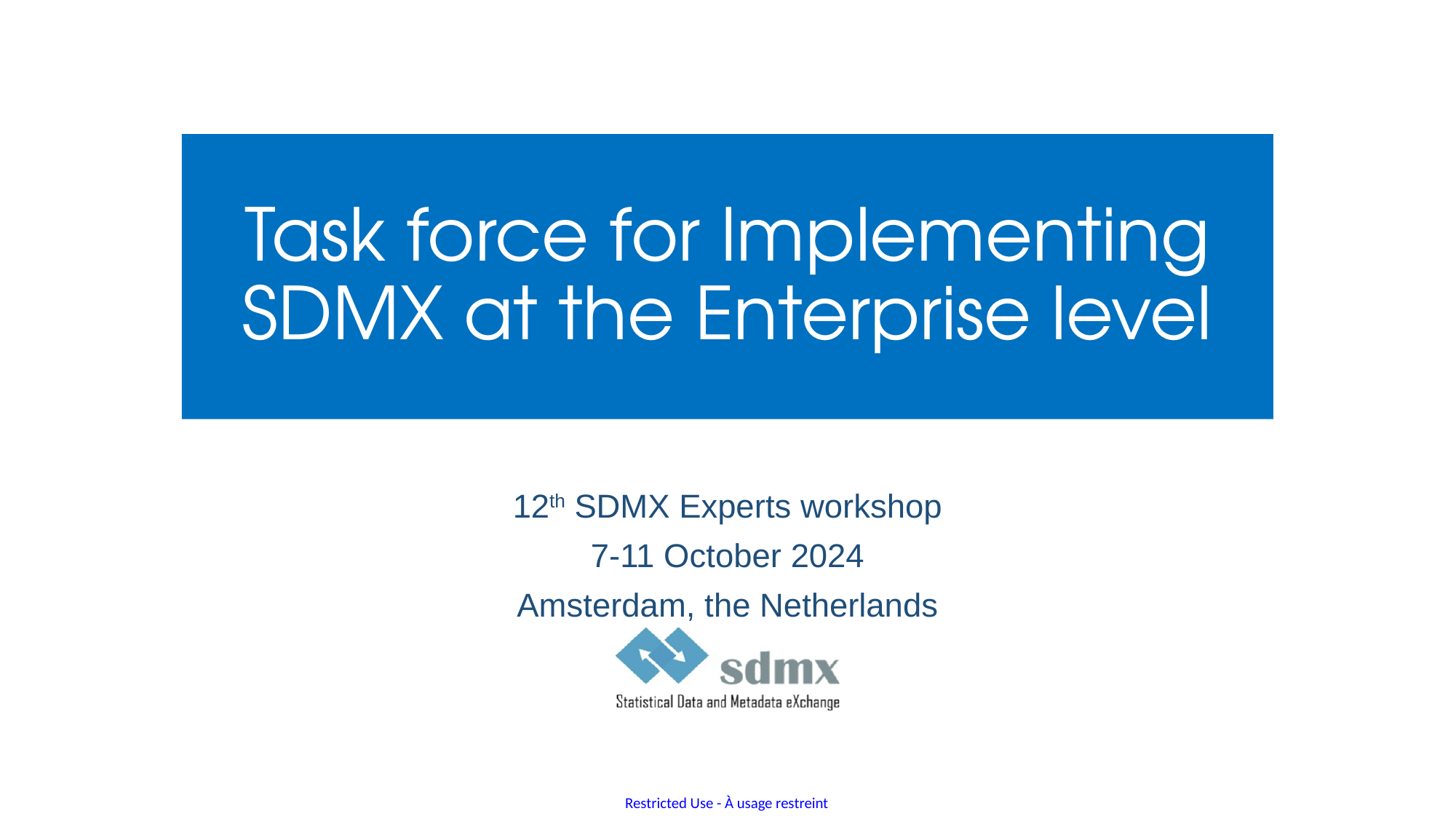

# Task force for Implementing SDMX at the Enterprise level

12th SDMX Experts workshop
7-11 October 2024
Amsterdam, the Netherlands